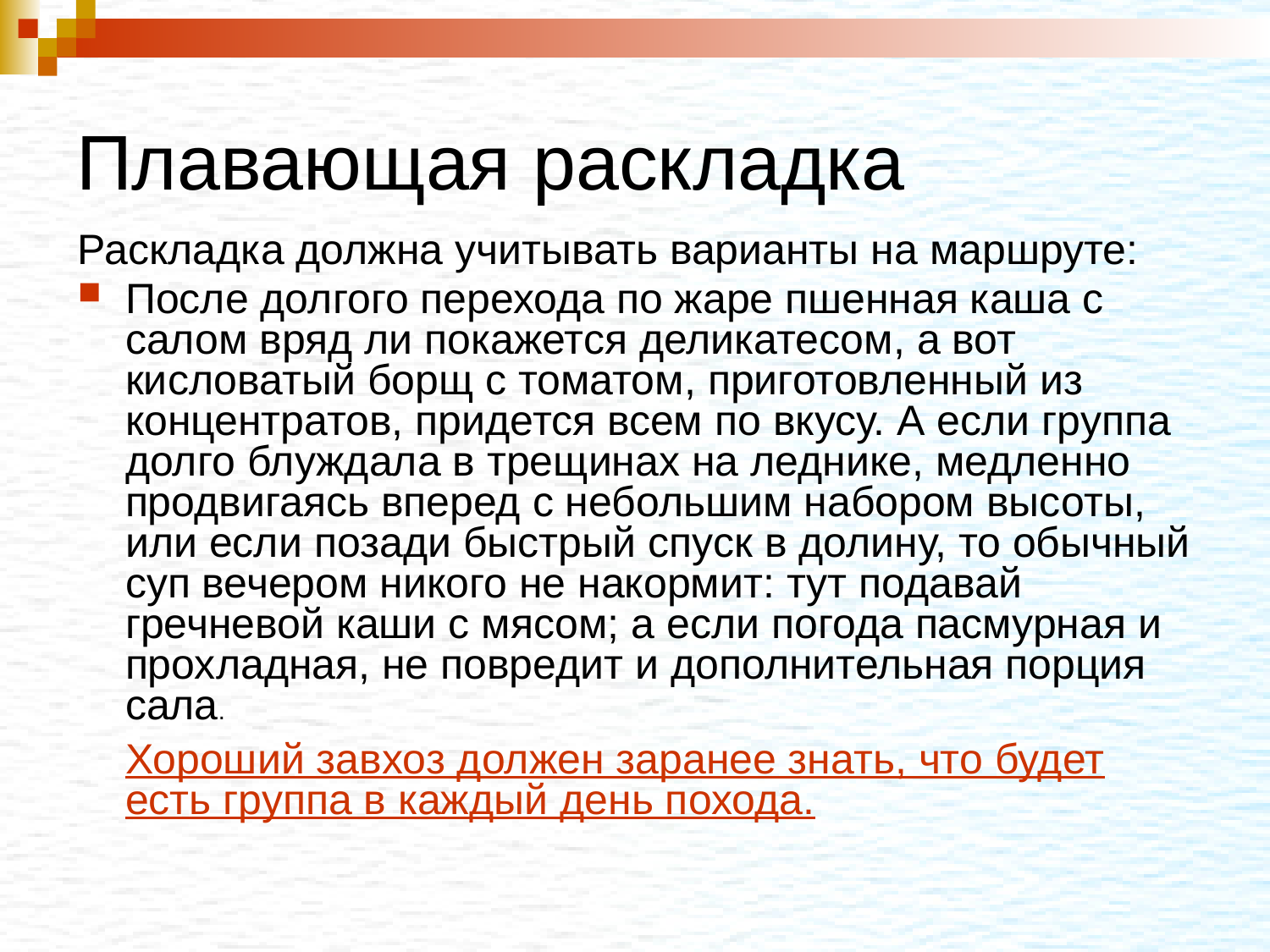

# Плавающая раскладка
Раскладка должна учитывать варианты на маршруте:
После долгого перехода по жаре пшенная каша с салом вряд ли покажется деликатесом, а вот кисловатый борщ с томатом, приготовленный из концентратов, придется всем по вкусу. А если группа долго блуждала в трещинах на леднике, медленно продвигаясь вперед с небольшим набором высоты, или если позади быстрый спуск в долину, то обычный суп вечером никого не накормит: тут подавай гречневой каши с мясом; а если погода пасмурная и прохладная, не повредит и дополнительная порция сала.
Хороший завхоз должен заранее знать, что будет есть группа в каждый день похода.